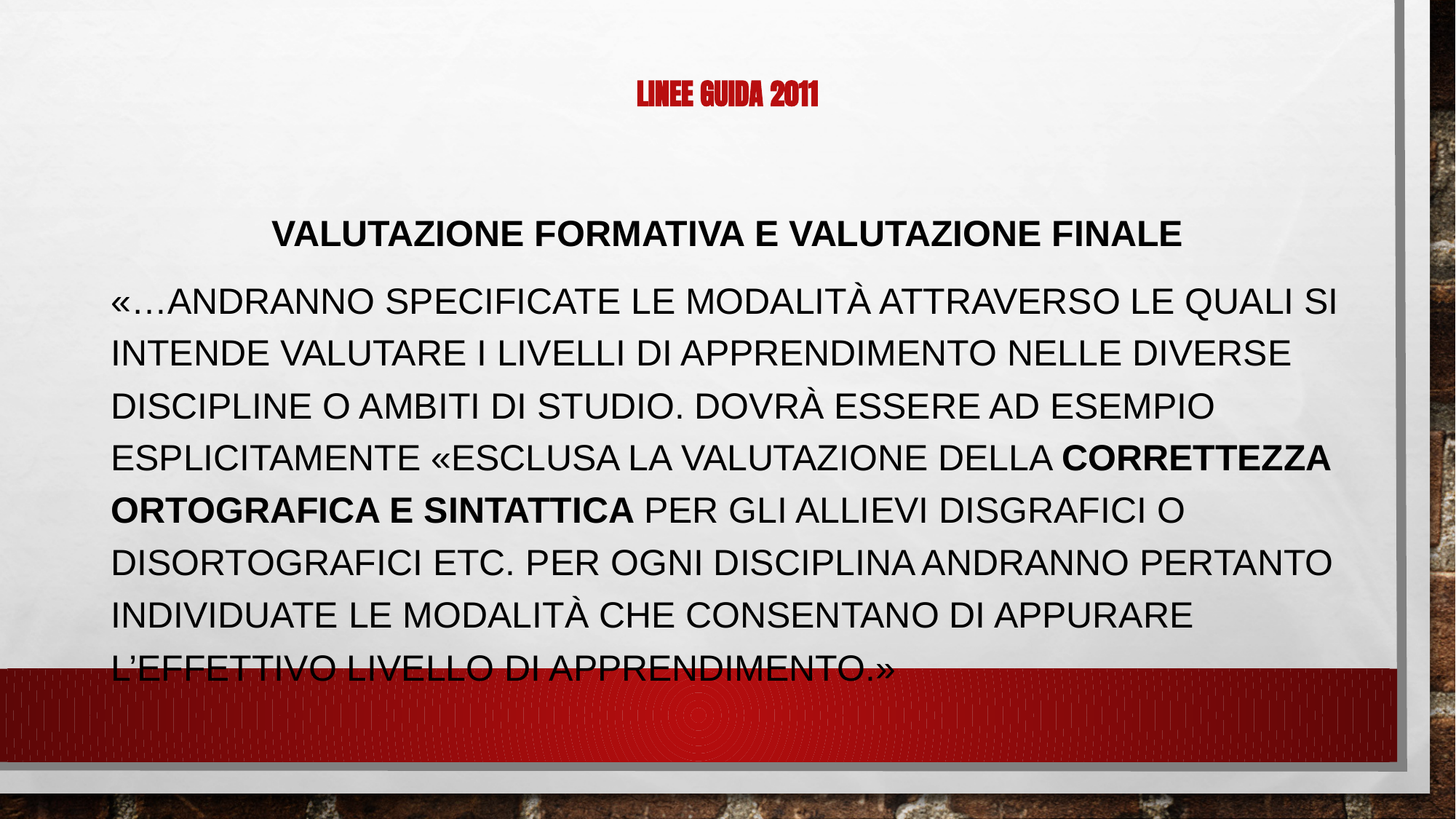

# LINEE GUIDA 2011
VALUTAZIONE FORMATIVA E VALUTAZIONE FINALE
«…andranno specificate le modalità attraverso le quali si intende valutare i livelli di apprendimento nelle diverse discipline o ambiti di studio. Dovrà essere ad esempio esplicitamente «esclusa la valutazione della correttezza ortografica e sintattica per gli allievi disgrafici o disortografici etc. Per ogni disciplina andranno pertanto individuate le modalità che consentano di appurare l’effettivo livello di apprendimento.»